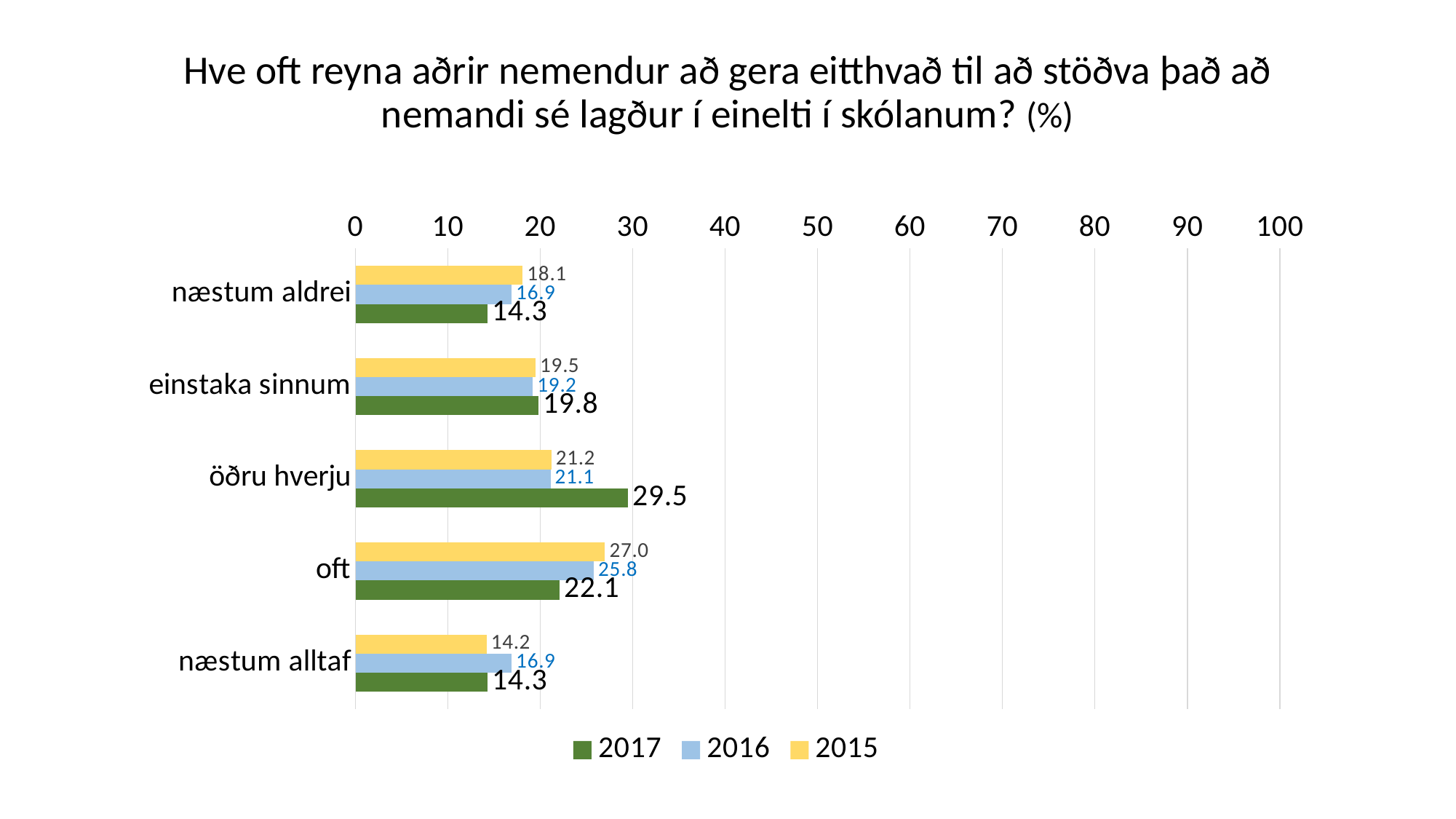

# Hve oft reyna aðrir nemendur að gera eitthvað til að stöðva það að nemandi sé lagður í einelti í skólanum? (%)

### Chart

| Category | 2015 | 2016 | 2017 |
|---|---|---|---|
| næstum aldrei | 18.1 | 16.9 | 14.3 |
| einstaka sinnum | 19.5 | 19.2 | 19.8 |
| öðru hverju | 21.2 | 21.1 | 29.5 |
| oft | 27.0 | 25.8 | 22.1 |
| næstum alltaf | 14.2 | 16.9 | 14.3 |